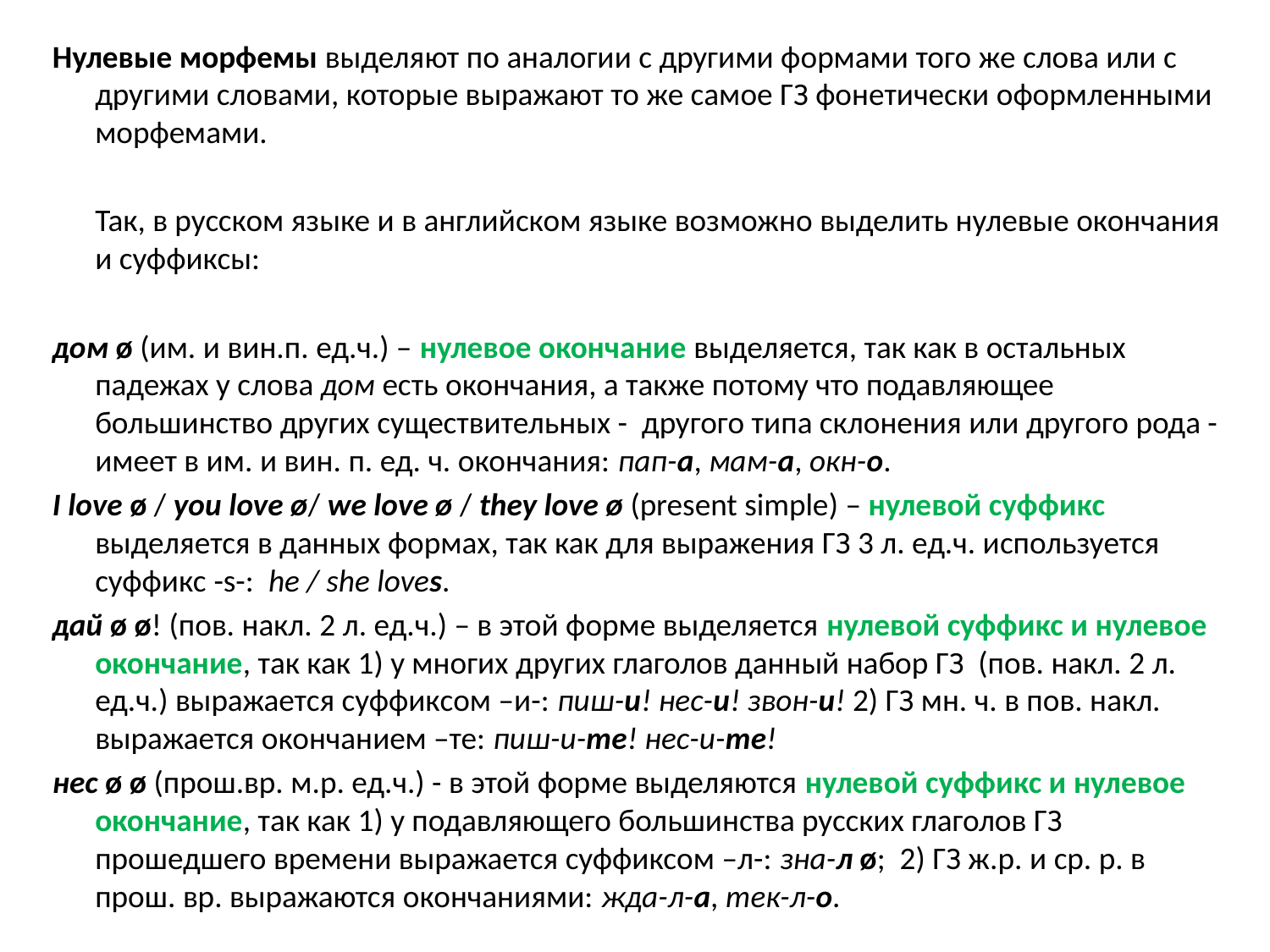

Нулевые морфемы выделяют по аналогии с другими формами того же слова или с другими словами, которые выражают то же самое ГЗ фонетически оформленными морфемами.

	Так, в русском языке и в английском языке возможно выделить нулевые окончания и суффиксы:

дом ø (им. и вин.п. ед.ч.) – нулевое окончание выделяется, так как в остальных падежах у слова дом есть окончания, а также потому что подавляющее большинство других существительных -  другого типа склонения или другого рода - имеет в им. и вин. п. ед. ч. окончания: пап-а, мам-а, окн-о.
I love ø / you love ø/ we love ø / they love ø (present simple) – нулевой суффикс выделяется в данных формах, так как для выражения ГЗ 3 л. ед.ч. используется суффикс -s-:  he / she loves.
дай ø ø! (пов. накл. 2 л. ед.ч.) – в этой форме выделяется нулевой суффикс и нулевое окончание, так как 1) у многих других глаголов данный набор ГЗ  (пов. накл. 2 л. ед.ч.) выражается суффиксом –и-: пиш-и! нес-и! звон-и! 2) ГЗ мн. ч. в пов. накл. выражается окончанием –те: пиш-и-те! нес-и-те!
нес ø ø (прош.вр. м.р. ед.ч.) - в этой форме выделяются нулевой суффикс и нулевое окончание, так как 1) у подавляющего большинства русских глаголов ГЗ прошедшего времени выражается суффиксом –л-: зна-л ø;  2) ГЗ ж.р. и ср. р. в прош. вр. выражаются окончаниями: жда-л-а, тек-л-о.